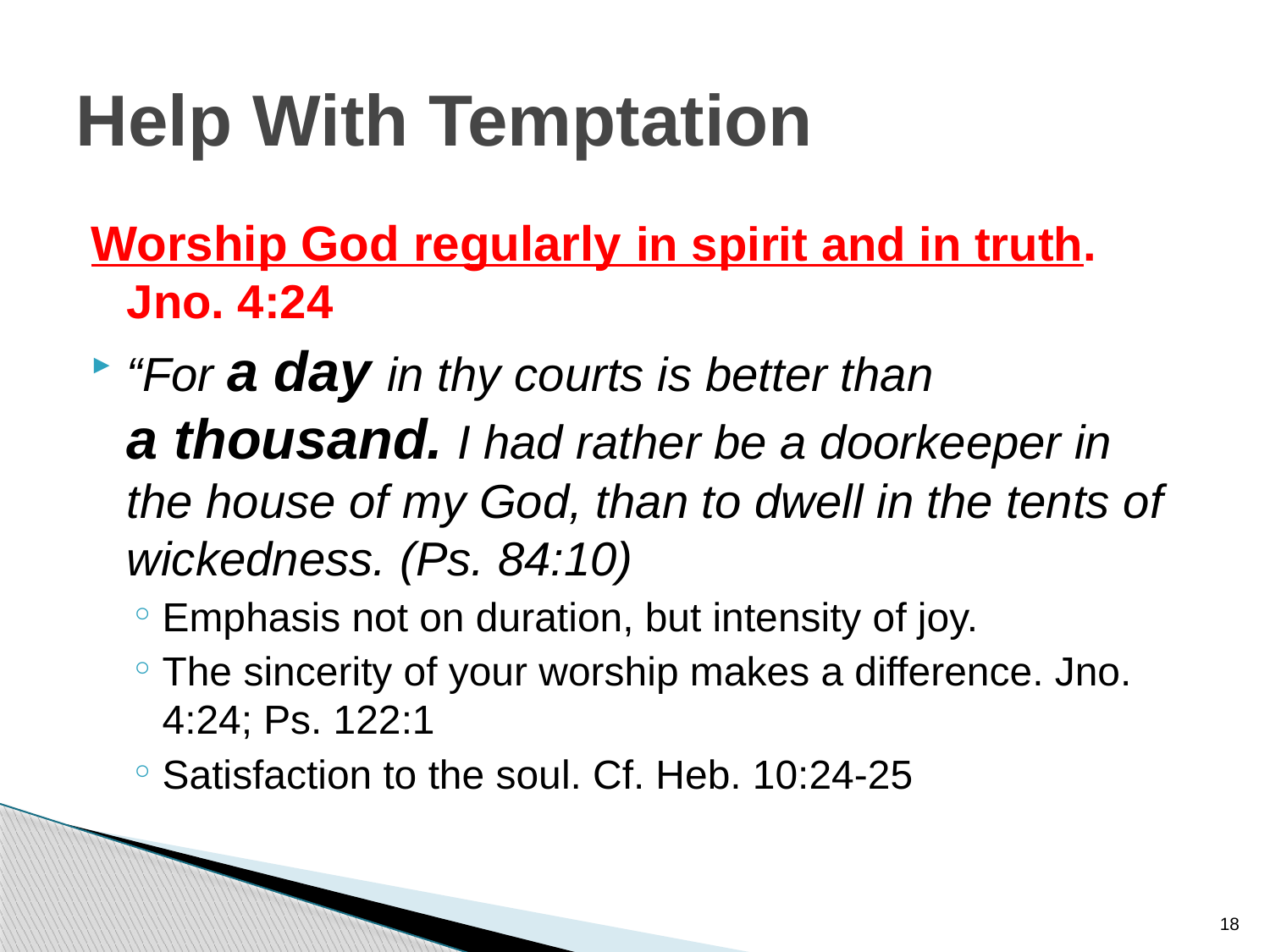

# Help With Temptation
Worship God regularly in spirit and in truth.
Jno. 4:24
“For a day in thy courts is better than
a thousand. I had rather be a doorkeeper in the house of my God, than to dwell in the tents of wickedness. (Ps. 84:10)
Emphasis not on duration, but intensity of joy.
The sincerity of your worship makes a difference. Jno. 4:24; Ps. 122:1
Satisfaction to the soul. Cf. Heb. 10:24-25

18